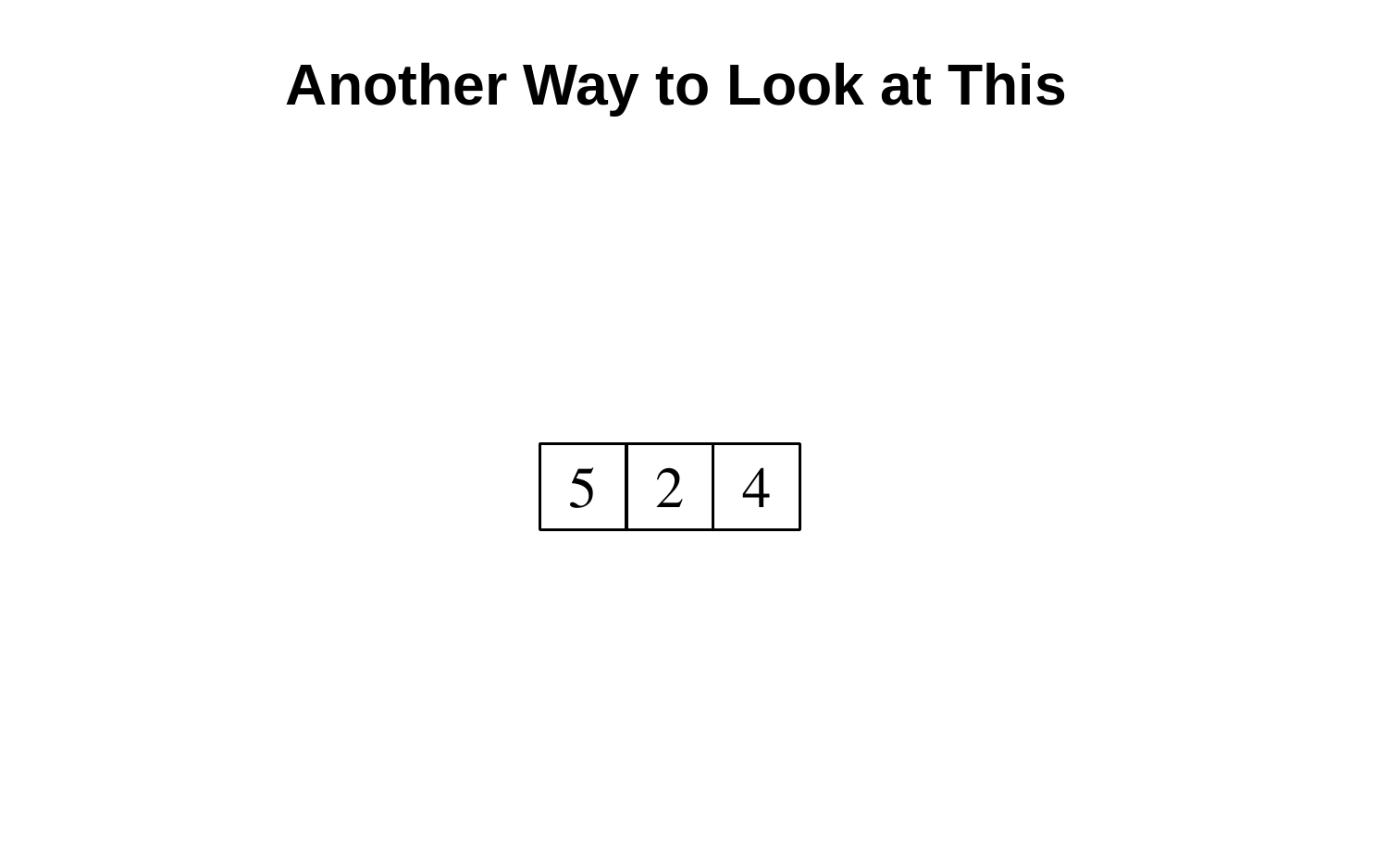

# Another Way to Look at This
5
2
4